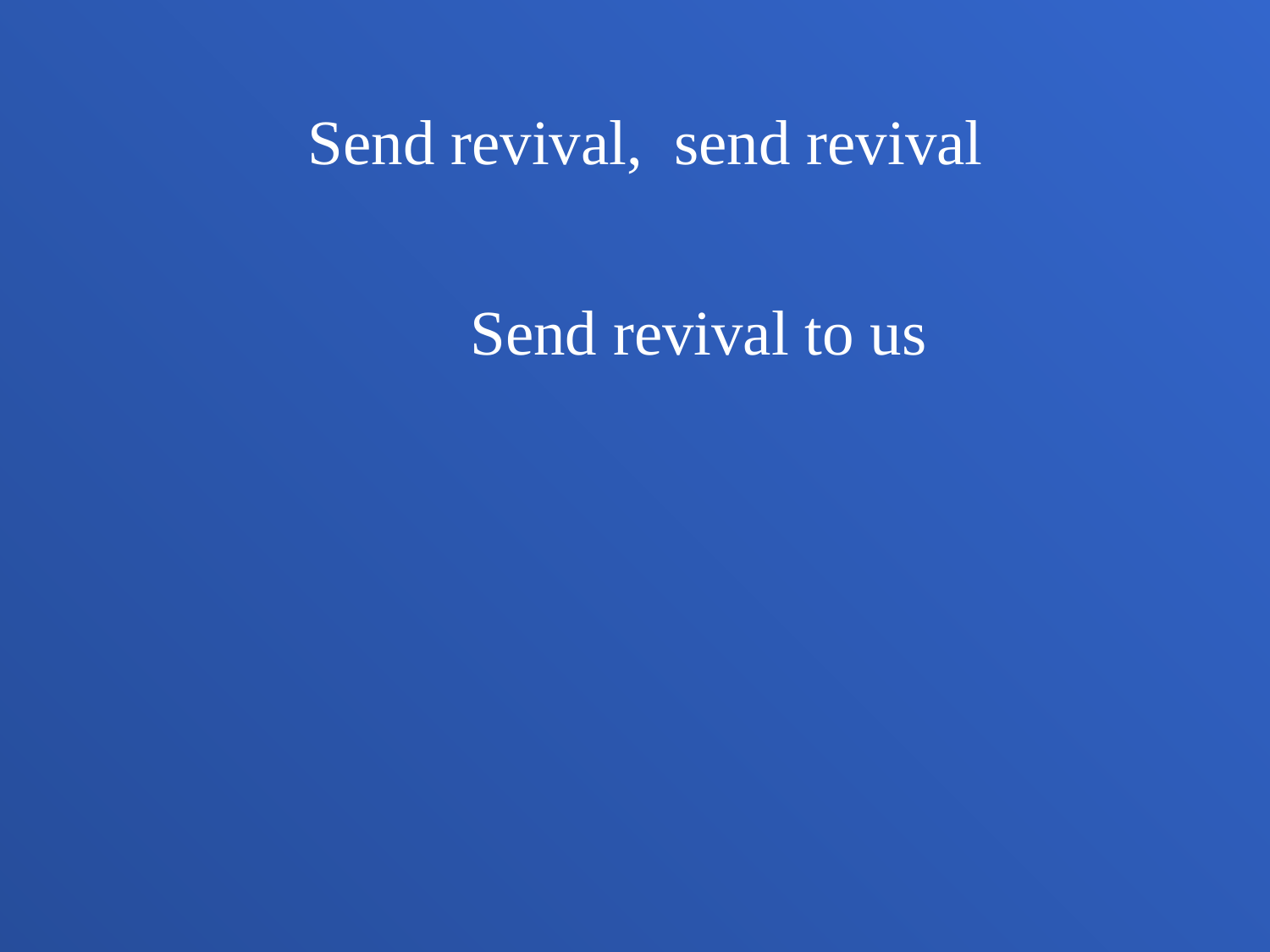

Send revival,  send revival
Send revival to us